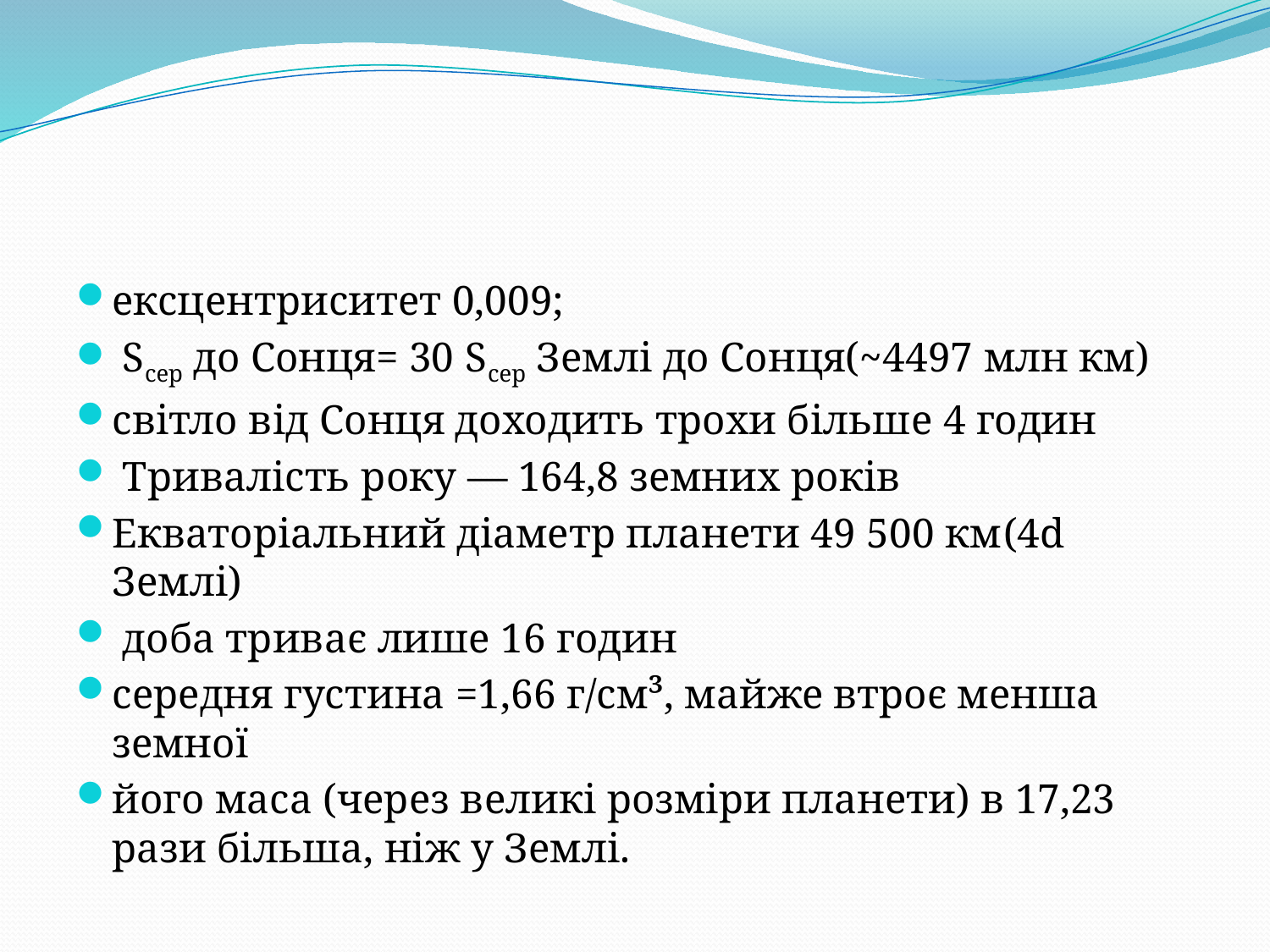

#
ексцентриситет 0,009;
 Scер до Сонця= 30 Scер Землі до Сонця(~4497 млн км)
світло від Сонця доходить трохи більше 4 годин
 Тривалість року — 164,8 земних років
Екваторіальний діаметр планети 49 500 км(4d Землі)
 доба триває лише 16 годин
середня густина =1,66 г/см³, майже втроє менша земної
його маса (через великі розміри планети) в 17,23 рази більша, ніж у Землі.